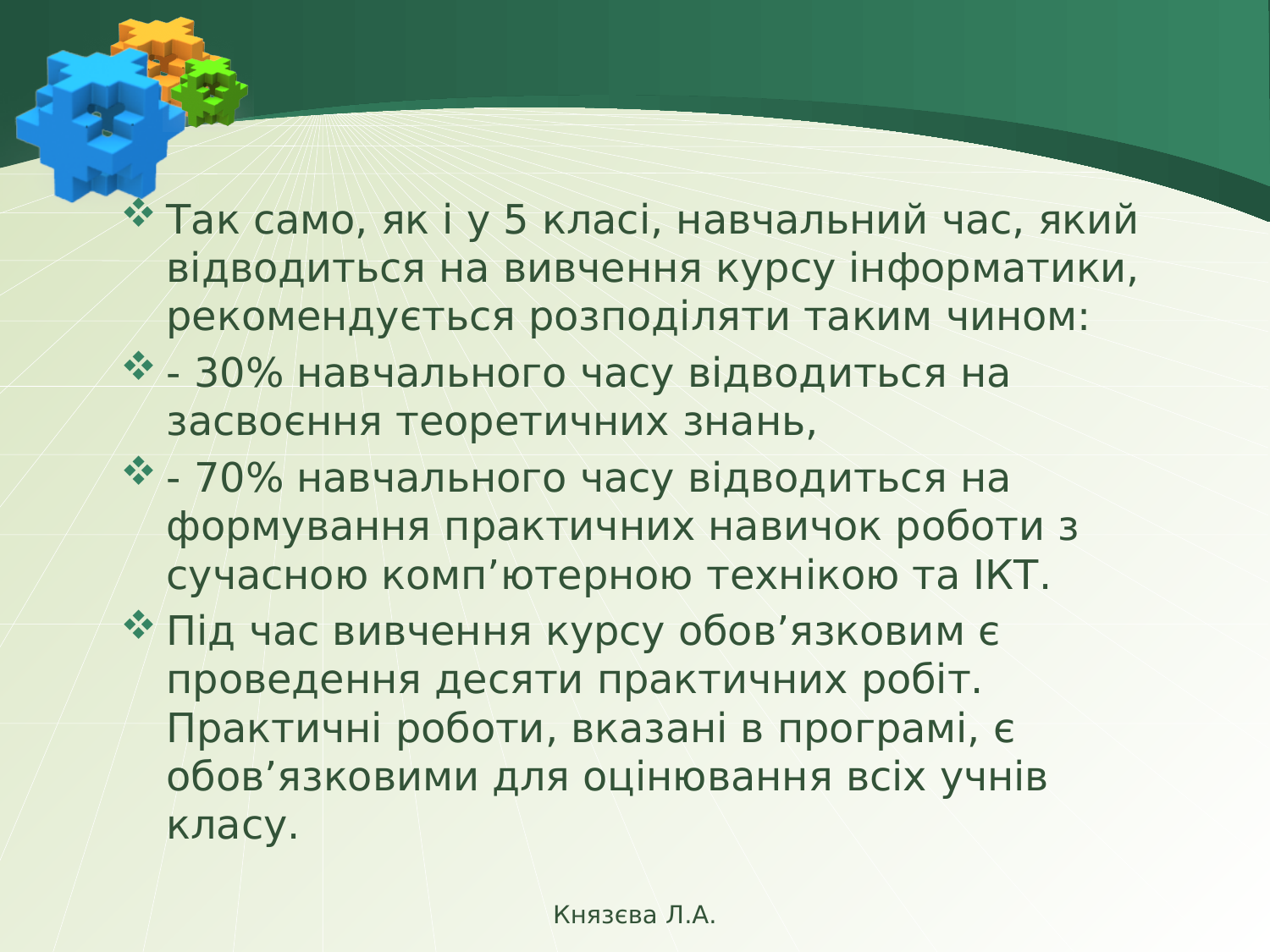

#
Так само, як і у 5 класі, навчальний час, який відводиться на вивчення курсу інформатики, рекомендується розподіляти таким чином:
- 30% навчального часу відводиться на засвоєння теоретичних знань,
- 70% навчального часу відводиться на формування практичних навичок роботи з сучасною комп’ютерною технікою та ІКТ.
Під час вивчення курсу обов’язковим є проведення десяти практичних робіт. Практичні роботи, вказані в програмі, є обов’язковими для оцінювання всіх учнів класу.
Князєва Л.А.